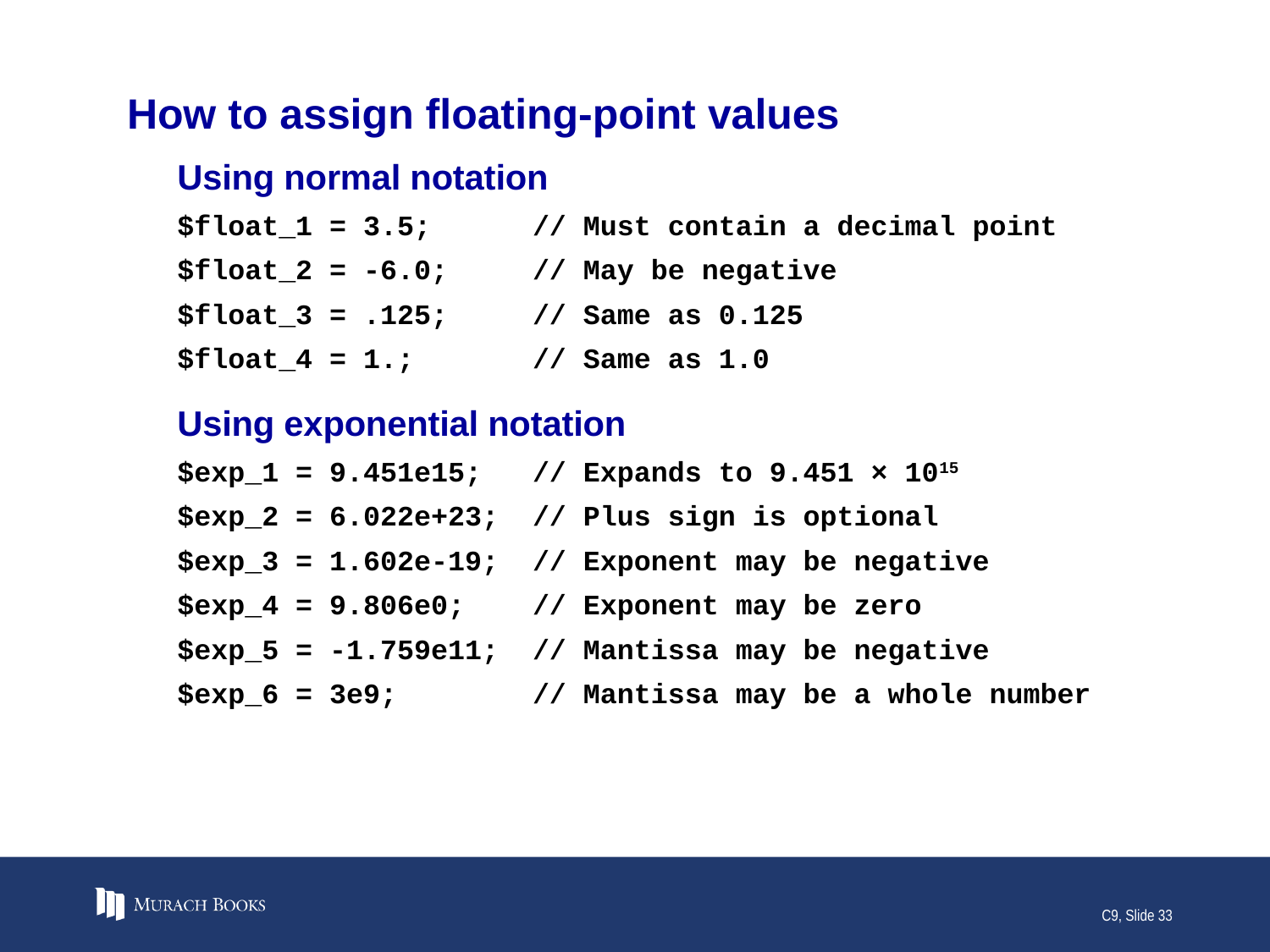

# How to assign floating-point values
Using normal notation
$float_1 = 3.5;      // Must contain a decimal point
$float_2 = -6.0;     // May be negative
$float_3 = .125;     // Same as 0.125
$float_4 = 1.;       // Same as 1.0
Using exponential notation
$exp_1 = 9.451e15;   // Expands to 9.451 × 1015
$exp_2 = 6.022e+23;  // Plus sign is optional
$exp_3 = 1.602e-19;  // Exponent may be negative
$exp_4 = 9.806e0;    // Exponent may be zero
$exp_5 = -1.759e11;  // Mantissa may be negative
$exp_6 = 3e9;        // Mantissa may be a whole number

C9, Slide 33